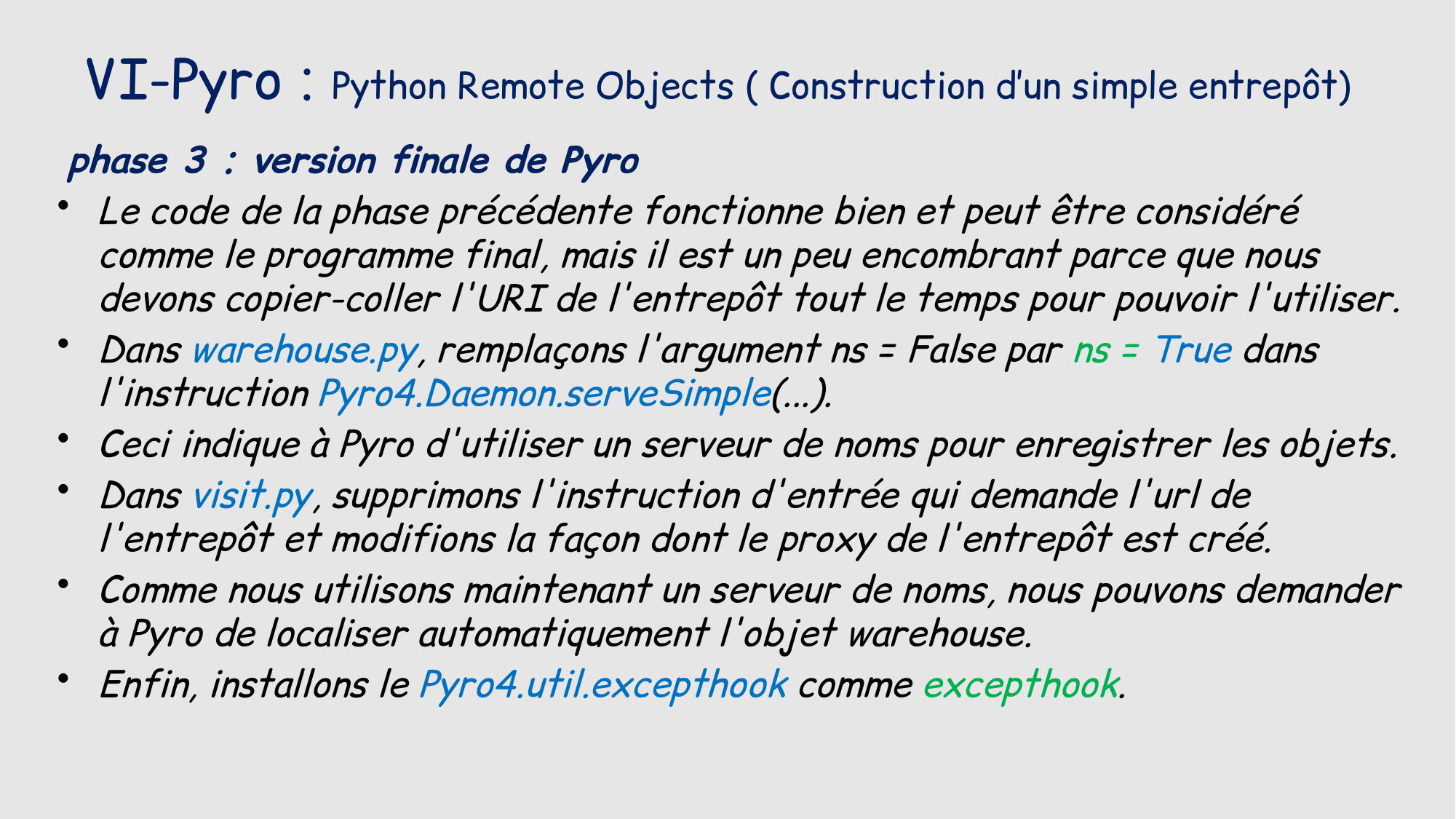

# VI-Pyro : Python Remote Objects ( Construction d’un simple entrepôt)
 phase 3 : version finale de Pyro
Le code de la phase précédente fonctionne bien et peut être considéré comme le programme final, mais il est un peu encombrant parce que nous devons copier-coller l'URI de l'entrepôt tout le temps pour pouvoir l'utiliser.
Dans warehouse.py, remplaçons l'argument ns = False par ns = True dans l'instruction Pyro4.Daemon.serveSimple(...).
Ceci indique à Pyro d'utiliser un serveur de noms pour enregistrer les objets.
Dans visit.py, supprimons l'instruction d'entrée qui demande l'url de l'entrepôt et modifions la façon dont le proxy de l'entrepôt est créé.
Comme nous utilisons maintenant un serveur de noms, nous pouvons demander à Pyro de localiser automatiquement l'objet warehouse.
Enfin, installons le Pyro4.util.excepthook comme excepthook.